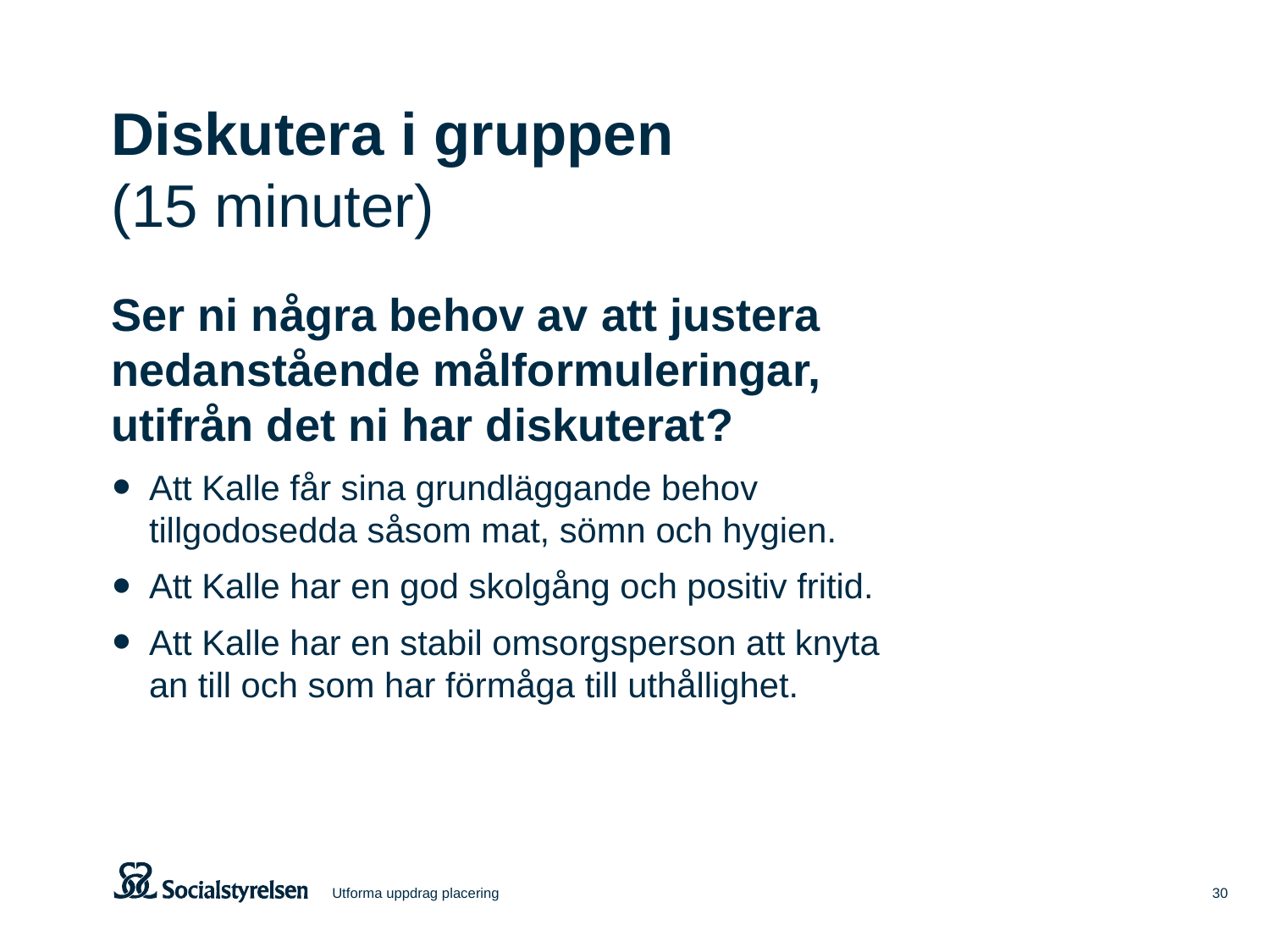

# Diskutera i gruppen (15 minuter)
Ser ni några behov av att justera
nedanstående målformuleringar,
utifrån det ni har diskuterat?
Att Kalle får sina grundläggande behov
tillgodosedda såsom mat, sömn och hygien.
Att Kalle har en god skolgång och positiv fritid.
Att Kalle har en stabil omsorgsperson att knyta
an till och som har förmåga till uthållighet.

Utforma uppdrag placering
30